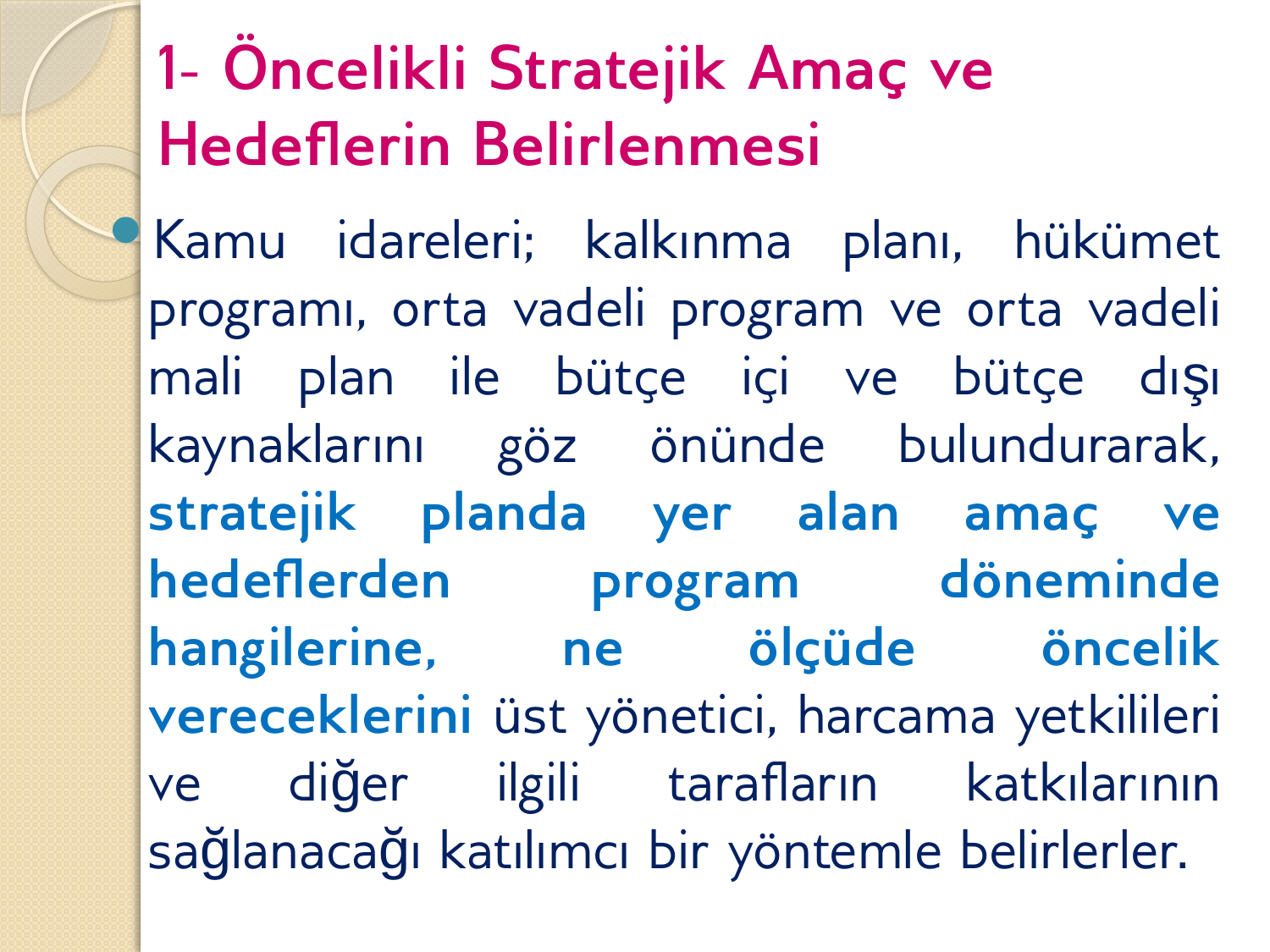

# 1- Öncelikli Stratejik Amaç ve Hedeflerin Belirlenmesi
Kamu idareleri; kalkınma planı, hükümet programı, orta vadeli program ve orta vadeli mali plan ile bütçe içi ve bütçe dışı kaynaklarını göz önünde bulundurarak, stratejik planda yer alan amaç ve hedeflerden program döneminde hangilerine, ne ölçüde öncelik vereceklerini üst yönetici, harcama yetkilileri ve diğer ilgili tarafların katkılarının sağlanacağı katılımcı bir yöntemle belirlerler.